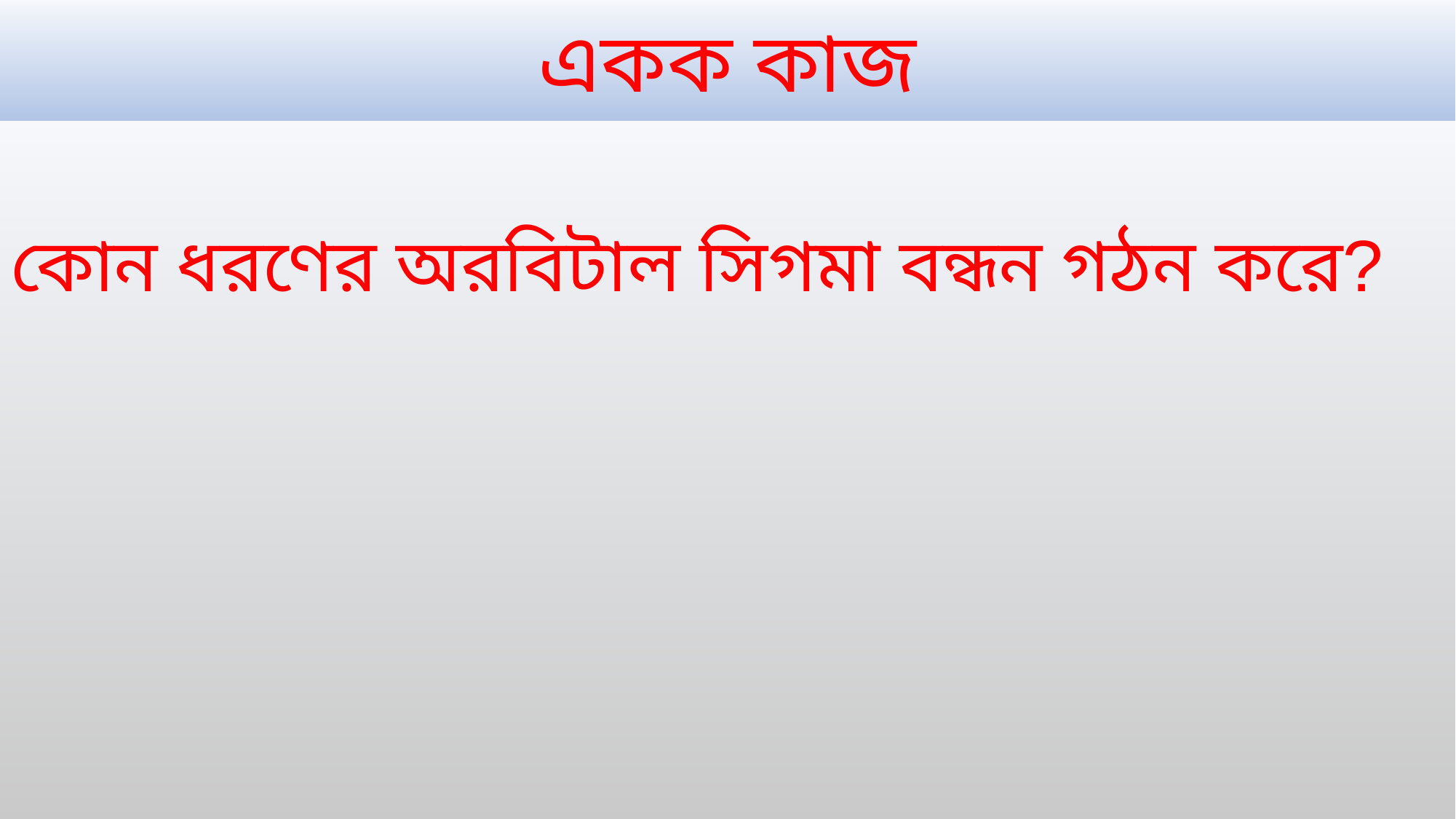

# একক কাজ

কোন ধরণের অরবিটাল সিগমা বন্ধন গঠন করে?